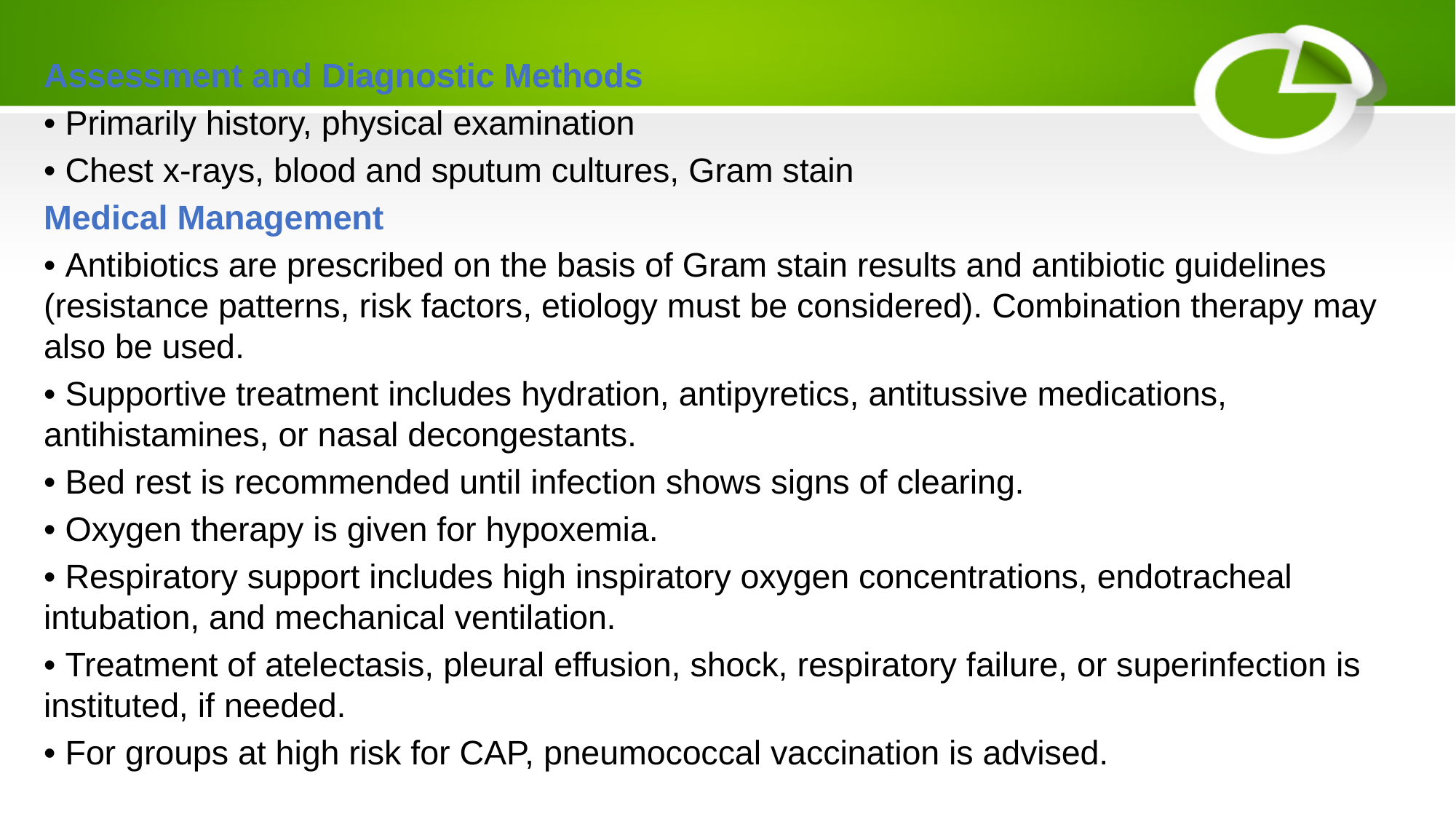

Assessment and Diagnostic Methods
• Primarily history, physical examination
• Chest x-rays, blood and sputum cultures, Gram stain
Medical Management
• Antibiotics are prescribed on the basis of Gram stain results and antibiotic guidelines (resistance patterns, risk factors, etiology must be considered). Combination therapy may also be used.
• Supportive treatment includes hydration, antipyretics, antitussive medications, antihistamines, or nasal decongestants.
• Bed rest is recommended until infection shows signs of clearing.
• Oxygen therapy is given for hypoxemia.
• Respiratory support includes high inspiratory oxygen concentrations, endotracheal intubation, and mechanical ventilation.
• Treatment of atelectasis, pleural effusion, shock, respiratory failure, or superinfection is instituted, if needed.
• For groups at high risk for CAP, pneumococcal vaccination is advised.